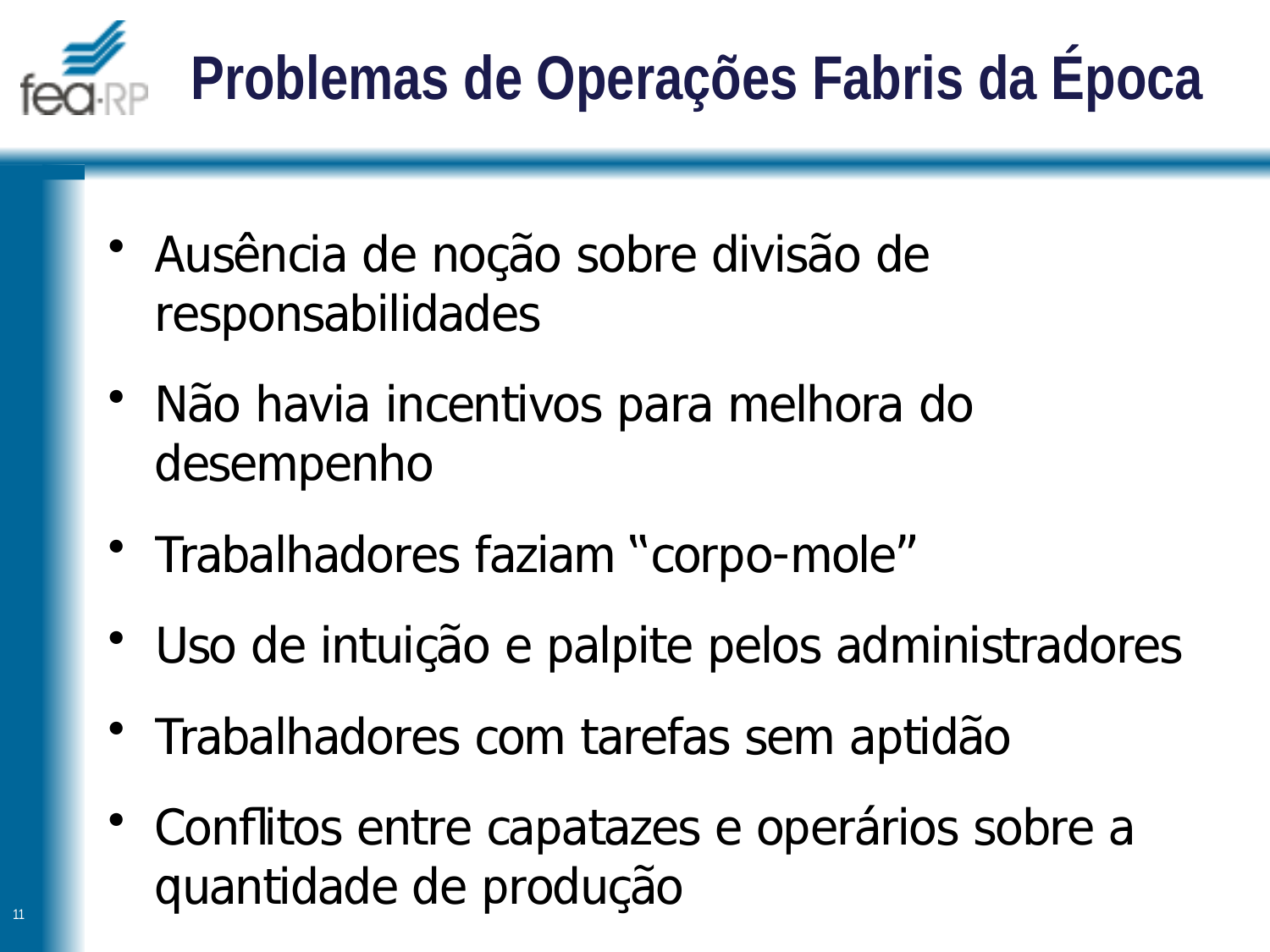

# Problemas de Operações Fabris da Época
Ausência de noção sobre divisão de responsabilidades
Não havia incentivos para melhora do desempenho
Trabalhadores faziam “corpo-mole”
Uso de intuição e palpite pelos administradores
Trabalhadores com tarefas sem aptidão
Conflitos entre capatazes e operários sobre a quantidade de produção

11